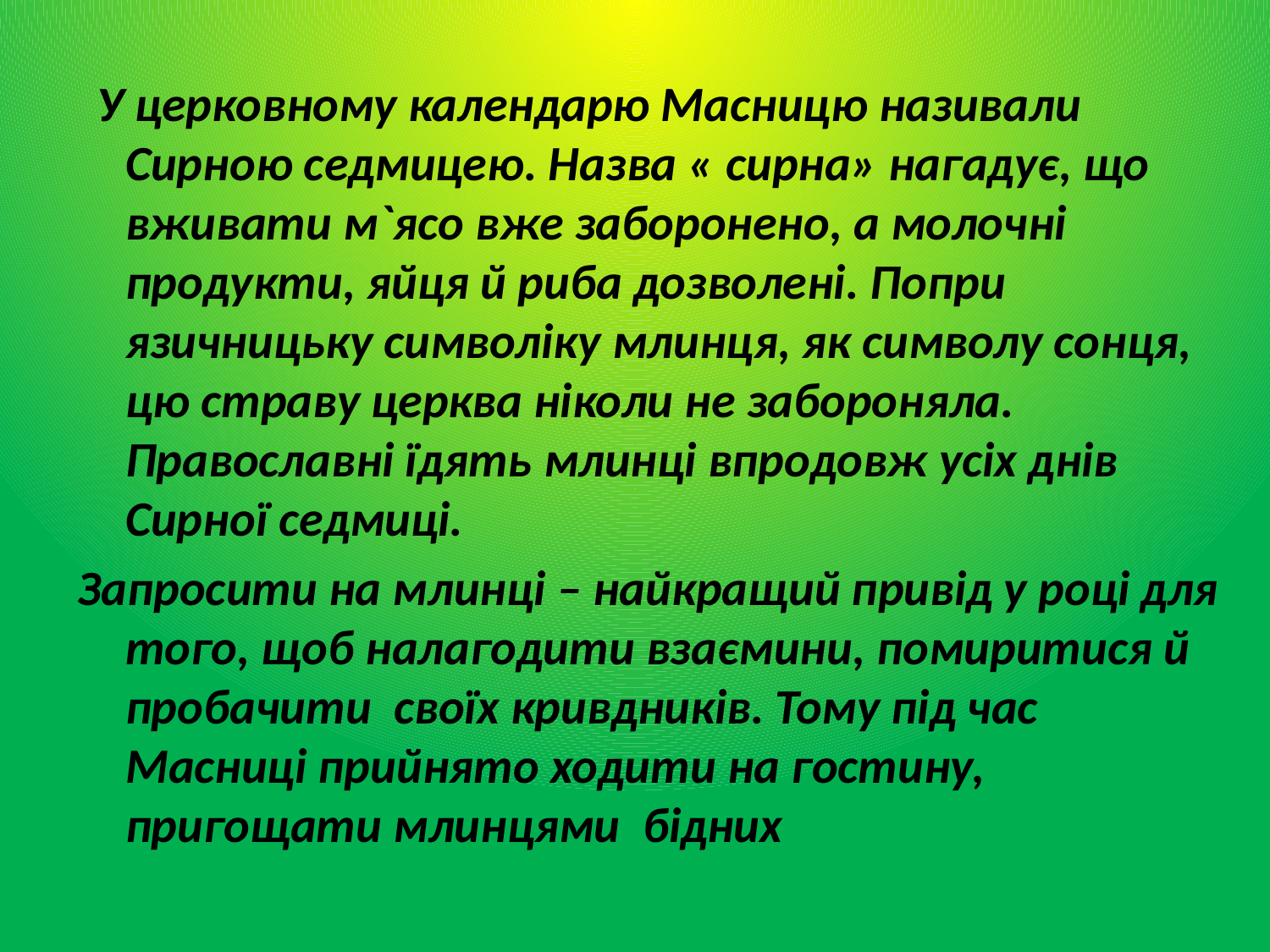

У церковному календарю Масницю називали Сирною седмицею. Назва « сирна» нагадує, що вживати м`ясо вже заборонено, а молочні продукти, яйця й риба дозволені. Попри язичницьку символіку млинця, як символу сонця, цю страву церква ніколи не забороняла. Православні їдять млинці впродовж усіх днів Сирної седмиці.
Запросити на млинці – найкращий привід у році для того, щоб налагодити взаємини, помиритися й пробачити  своїх кривдників. Тому під час Масниці прийнято ходити на гостину, пригощати млинцями  бідних